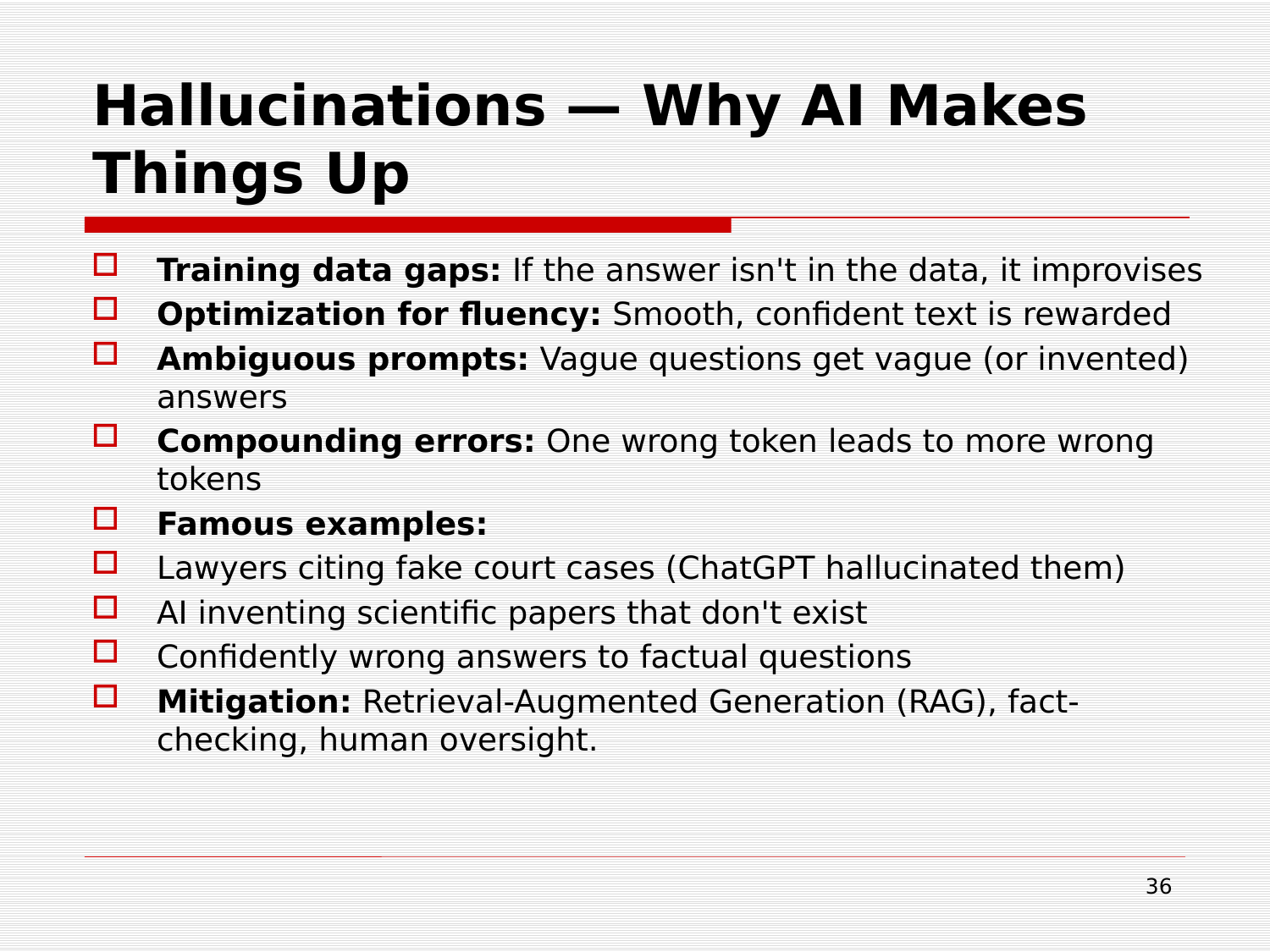

# Hallucinations — Why AI Makes Things Up
Training data gaps: If the answer isn't in the data, it improvises
Optimization for fluency: Smooth, confident text is rewarded
Ambiguous prompts: Vague questions get vague (or invented) answers
Compounding errors: One wrong token leads to more wrong tokens
Famous examples:
Lawyers citing fake court cases (ChatGPT hallucinated them)
AI inventing scientific papers that don't exist
Confidently wrong answers to factual questions
Mitigation: Retrieval-Augmented Generation (RAG), fact-checking, human oversight.
36